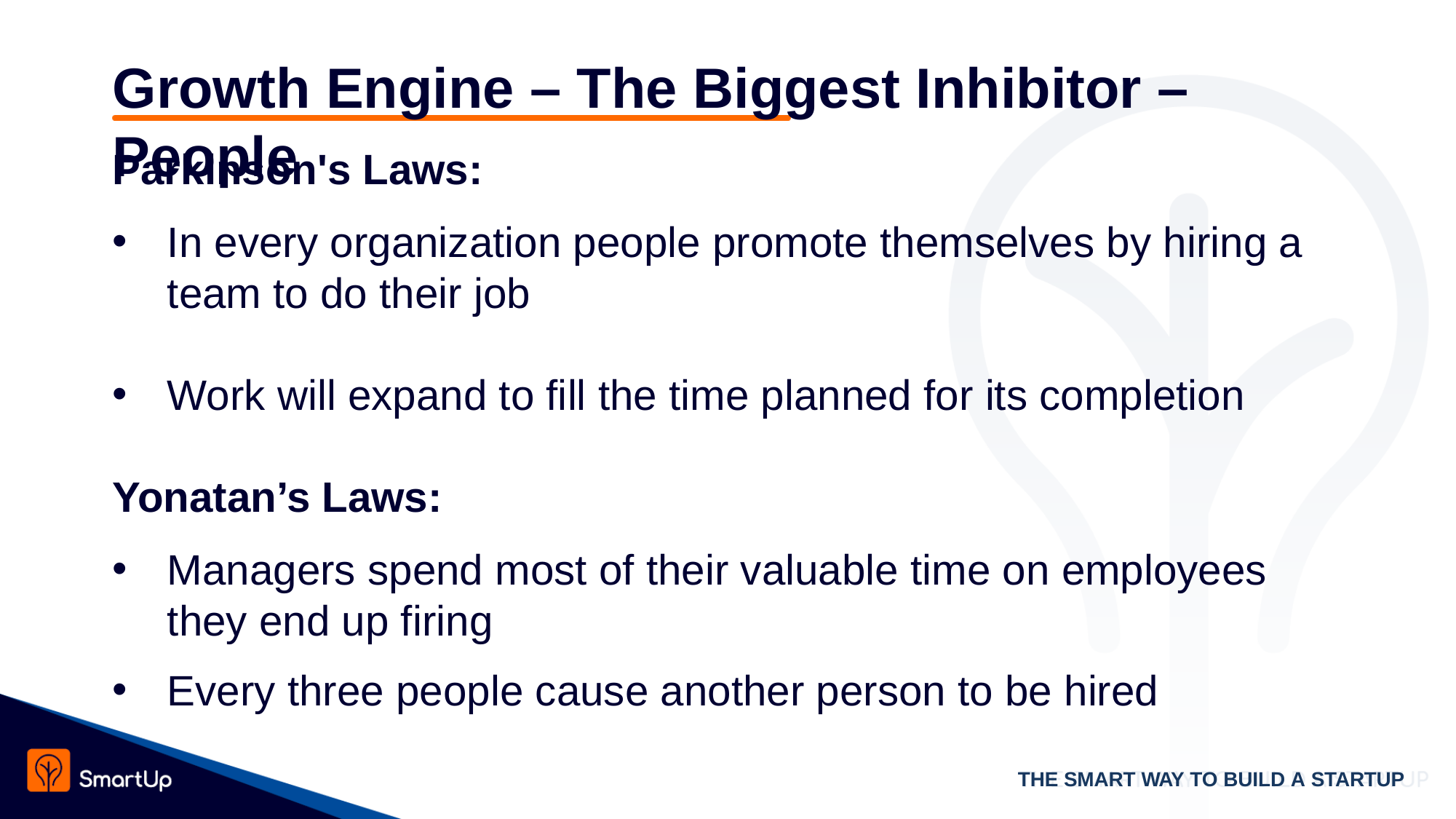

# Growth Engine – The Biggest Inhibitor – People
Parkinson's Laws:

In every organization people promote themselves by hiring a team to do their job
Work will expand to fill the time planned for its completion

Yonatan’s Laws:

Managers spend most of their valuable time on employees they end up firing
Every three people cause another person to be hired

THE SMART WAY TO BUILD A STARTUP